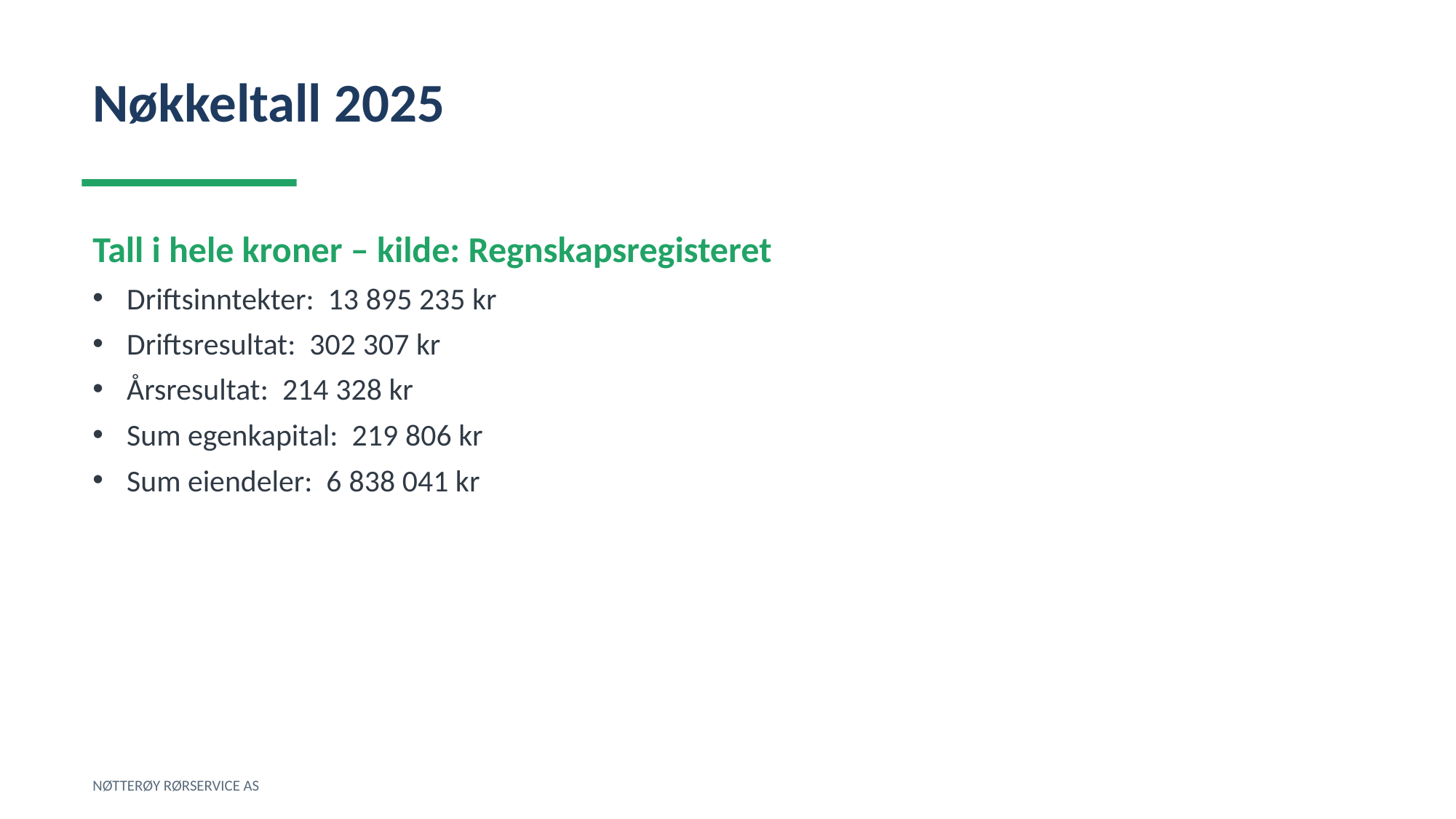

Nøkkeltall 2025

Tall i hele kroner – kilde: Regnskapsregisteret
Driftsinntekter:  13 895 235 kr
Driftsresultat:  302 307 kr
Årsresultat:  214 328 kr
Sum egenkapital:  219 806 kr
Sum eiendeler:  6 838 041 kr
NØTTERØY RØRSERVICE AS